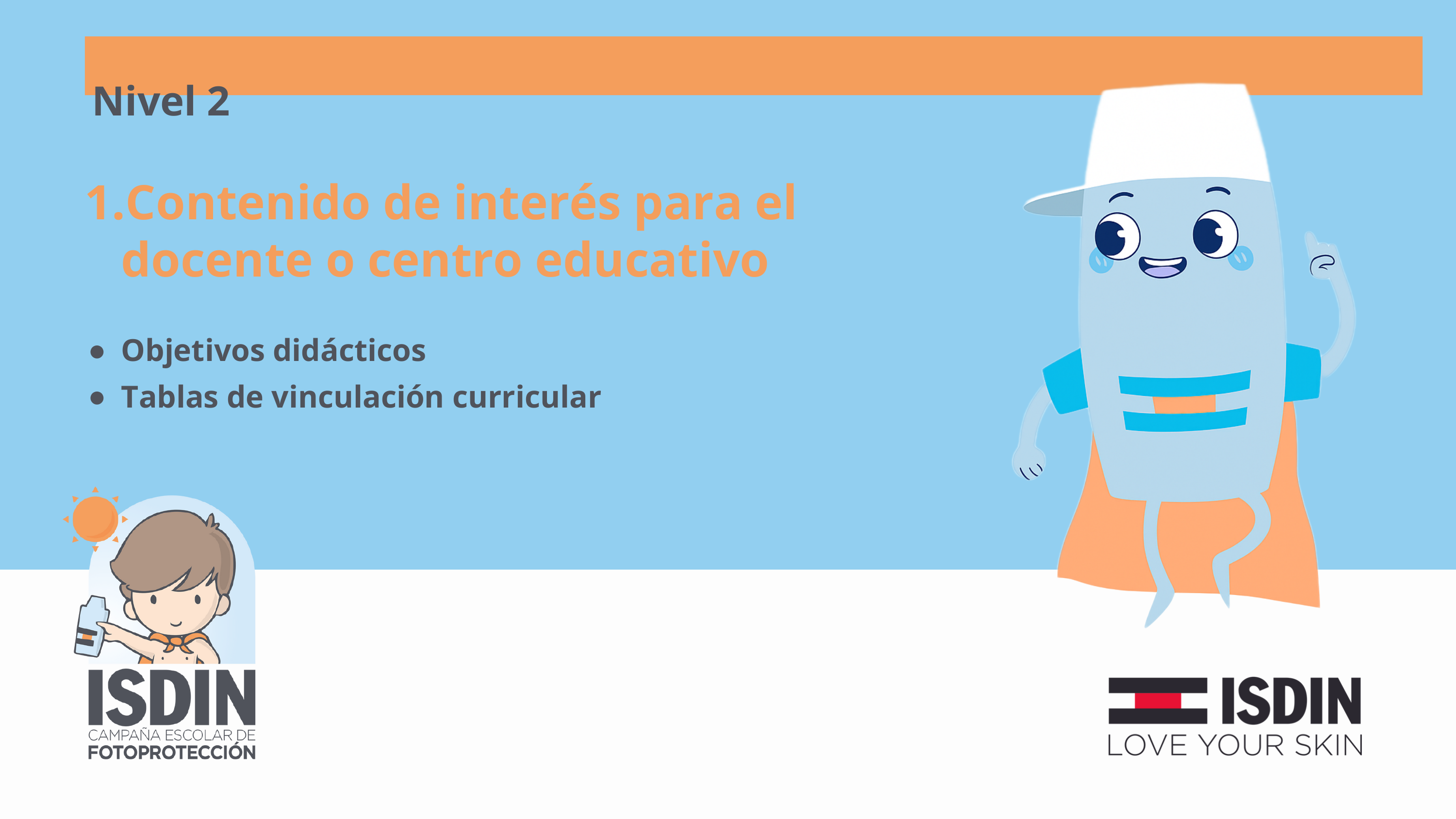

Nivel 2

Contenido de interés para el docente o centro educativo

Objetivos didácticos
Tablas de vinculación curricular